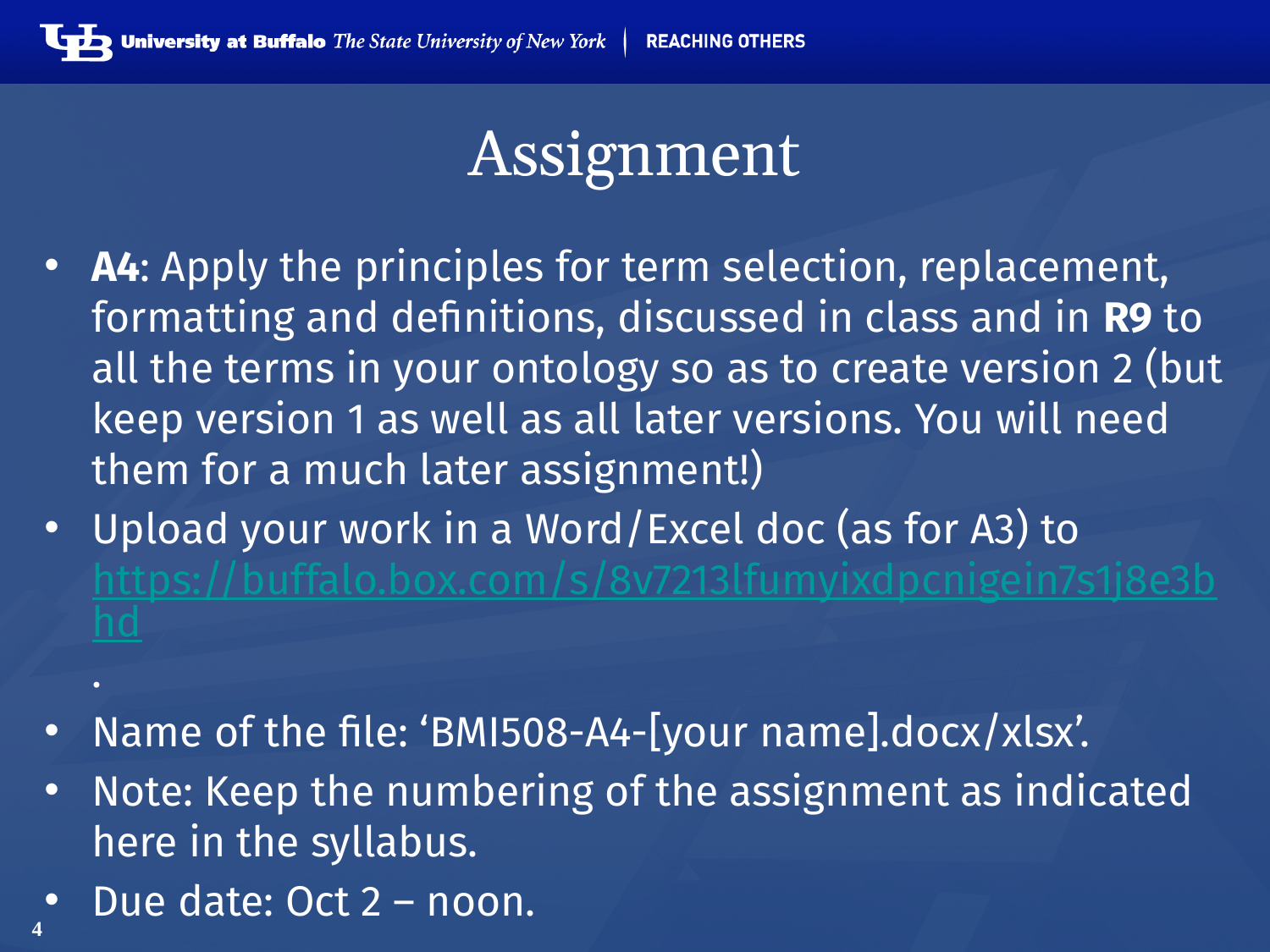

# Assignment
A4: Apply the principles for term selection, replacement, formatting and definitions, discussed in class and in R9 to all the terms in your ontology so as to create version 2 (but keep version 1 as well as all later versions. You will need them for a much later assignment!)
Upload your work in a Word/Excel doc (as for A3) to https://buffalo.box.com/s/8v7213lfumyixdpcnigein7s1j8e3bhd.
Name of the file: ‘BMI508-A4-[your name].docx/xlsx’.
Note: Keep the numbering of the assignment as indicated here in the syllabus.
Due date: Oct 2 – noon.
4